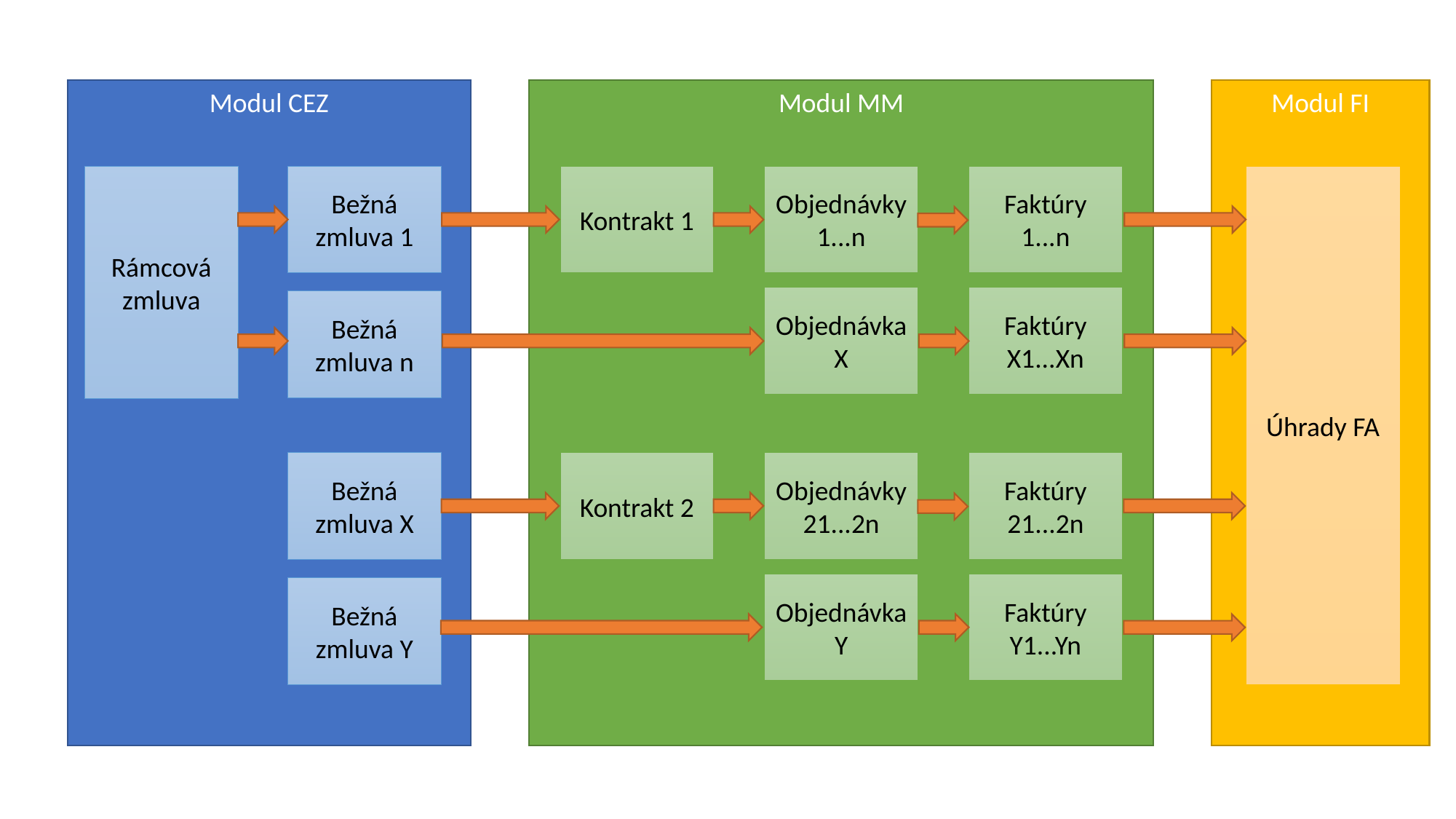

Modul CEZ
Modul MM
Modul FI
Objednávky 1...n
Faktúry 1...n
Úhrady FA
Kontrakt 1
Rámcová zmluva
Bežná zmluva 1

Objednávka X
Faktúry X1...Xn
Bežná zmluva n

Objednávky 21...2n
Faktúry 21...2n
Kontrakt 2
Bežná zmluva X

Objednávka Y
Faktúry Y1...Yn
Bežná zmluva Y